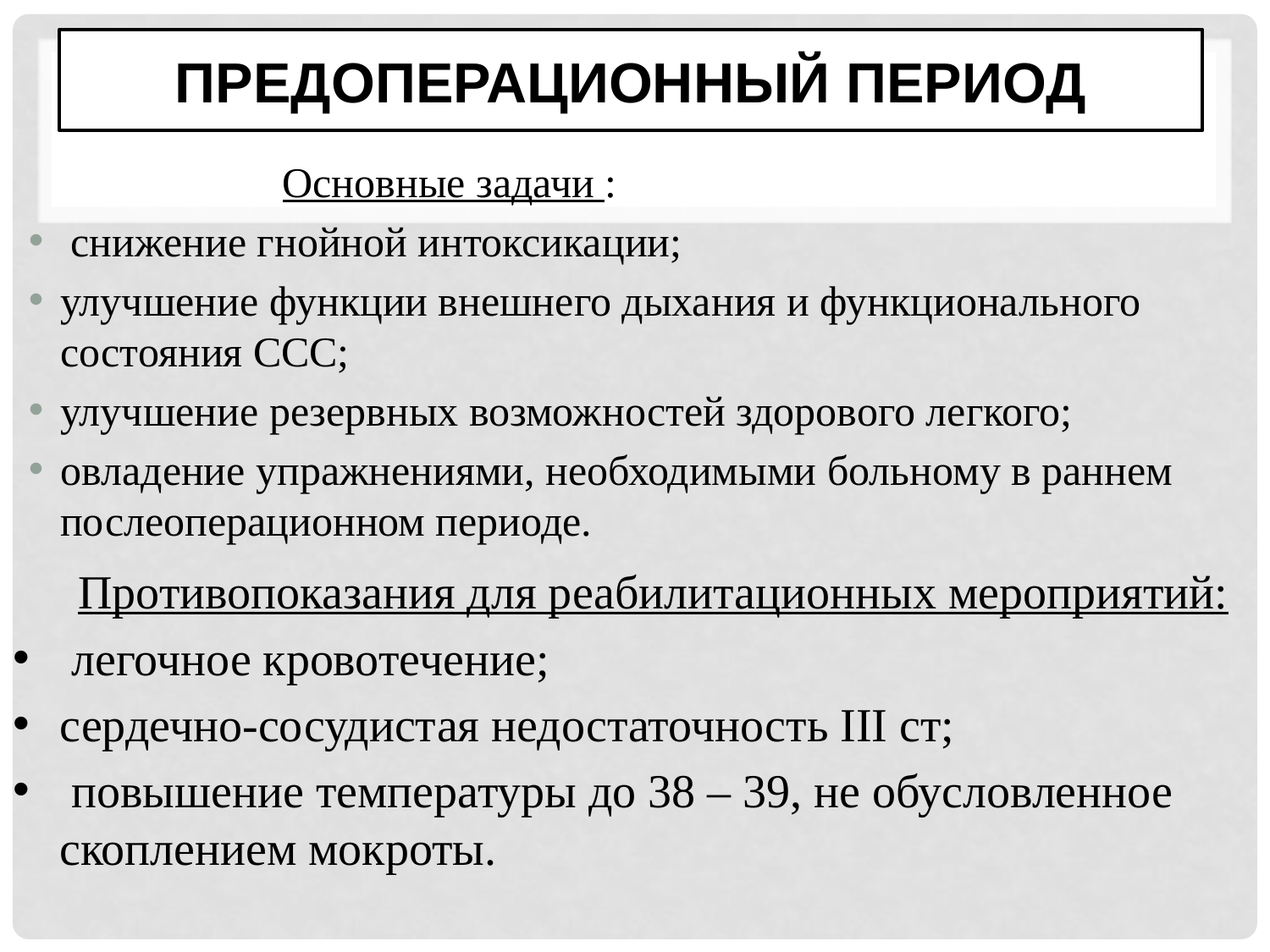

# Предоперационный период
                        Основные задачи :
 снижение гнойной интоксикации;
улучшение функции внешнего дыхания и функционального состояния ССС;
улучшение резервных возможностей здорового легкого;
овладение упражнениями, необходимыми больному в раннем послеоперационном периоде.
     Противопоказания для реабилитационных мероприятий:
 легочное кровотечение;
сердечно-сосудистая недостаточность ІІІ ст;
 повышение температуры до 38 – 39, не обусловленное скоплением мокроты.